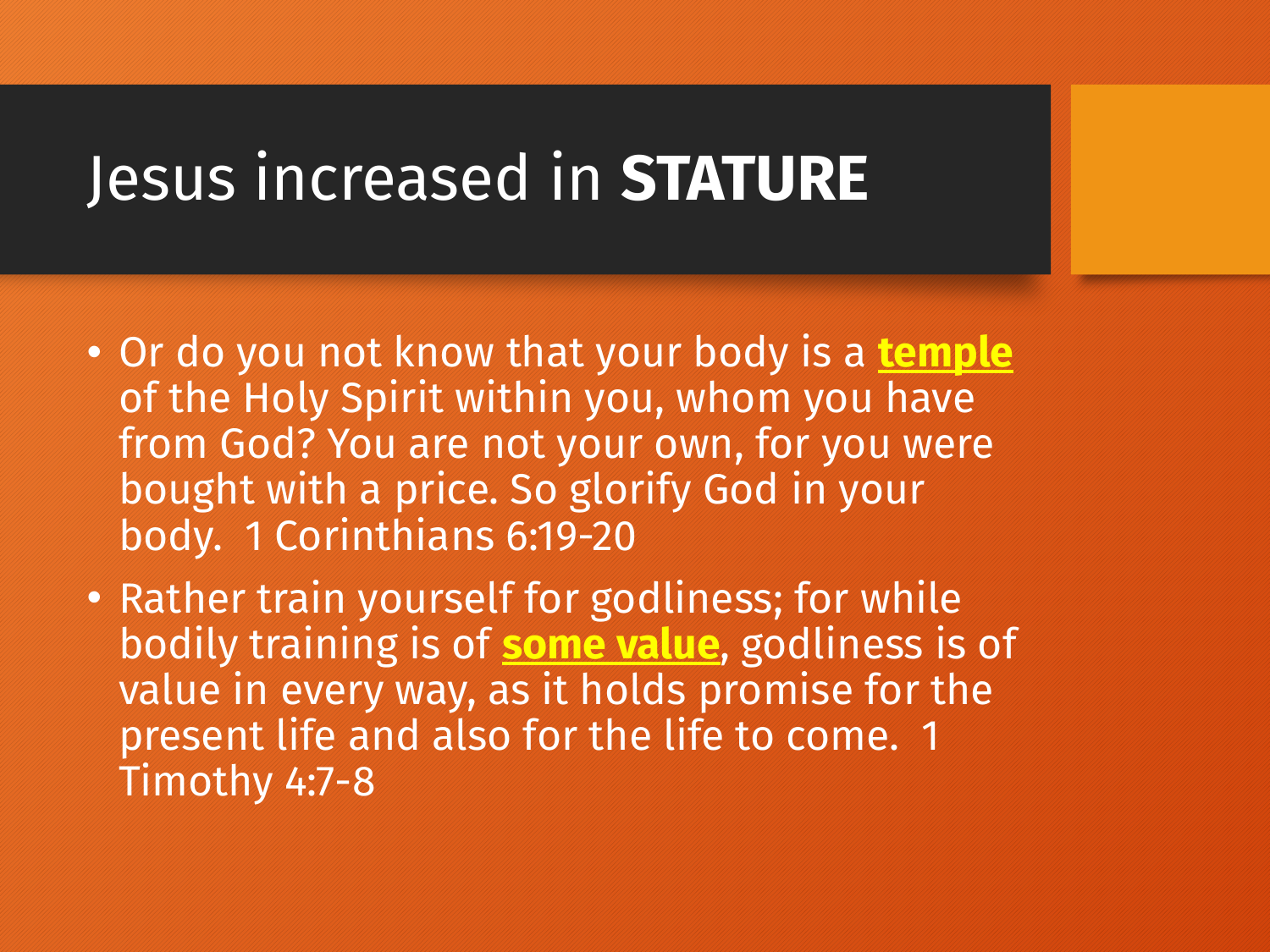

# Jesus increased in STATURE
Or do you not know that your body is a temple of the Holy Spirit within you, whom you have from God? You are not your own, for you were bought with a price. So glorify God in your body.  1 Corinthians 6:19-20
Rather train yourself for godliness; for while bodily training is of some value, godliness is of value in every way, as it holds promise for the present life and also for the life to come.  1 Timothy 4:7-8